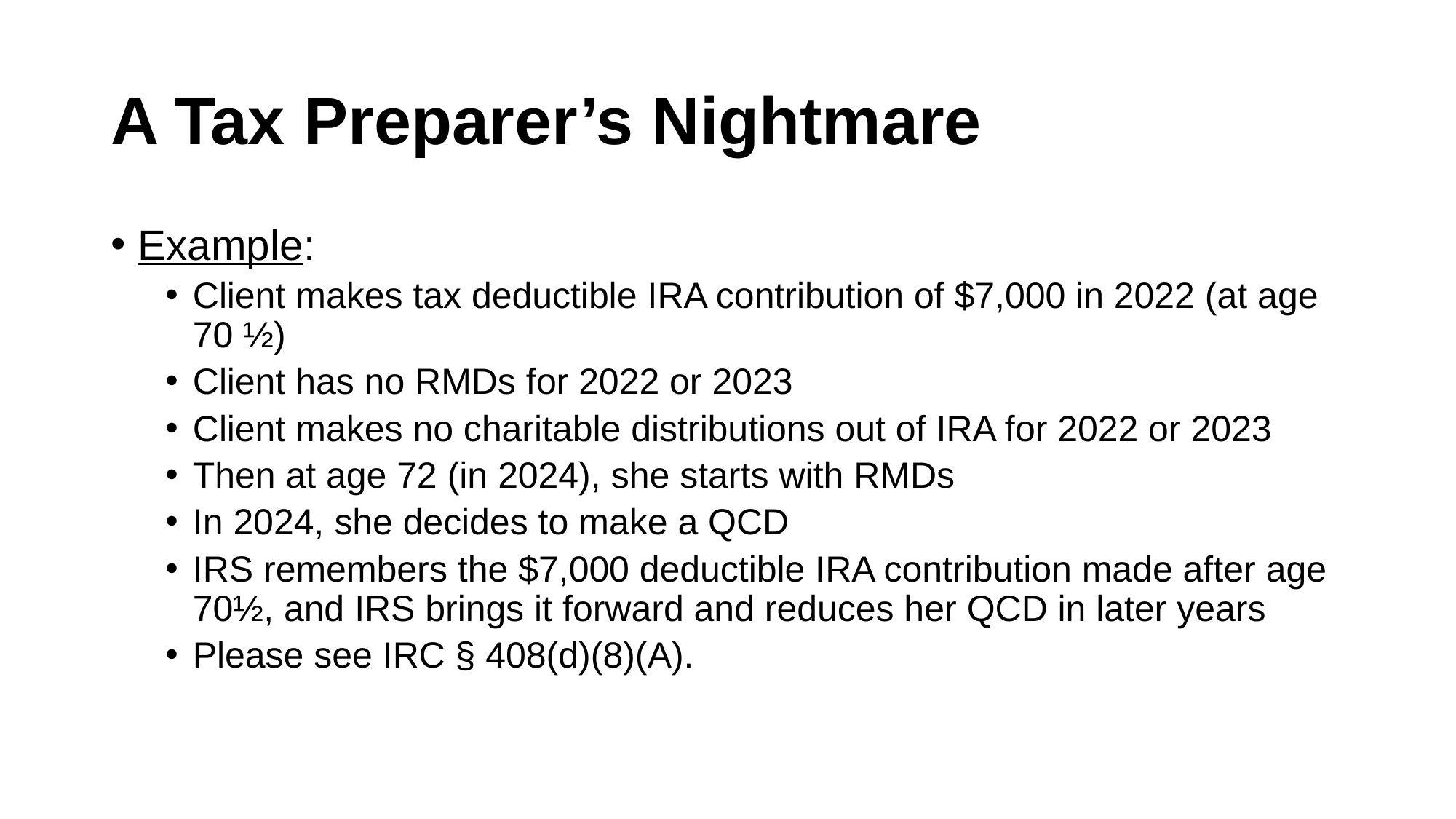

# A Tax Preparer’s Nightmare
Example:
Client makes tax deductible IRA contribution of $7,000 in 2022 (at age 70 ½)
Client has no RMDs for 2022 or 2023
Client makes no charitable distributions out of IRA for 2022 or 2023
Then at age 72 (in 2024), she starts with RMDs
In 2024, she decides to make a QCD
IRS remembers the $7,000 deductible IRA contribution made after age 70½, and IRS brings it forward and reduces her QCD in later years
Please see IRC § 408(d)(8)(A).